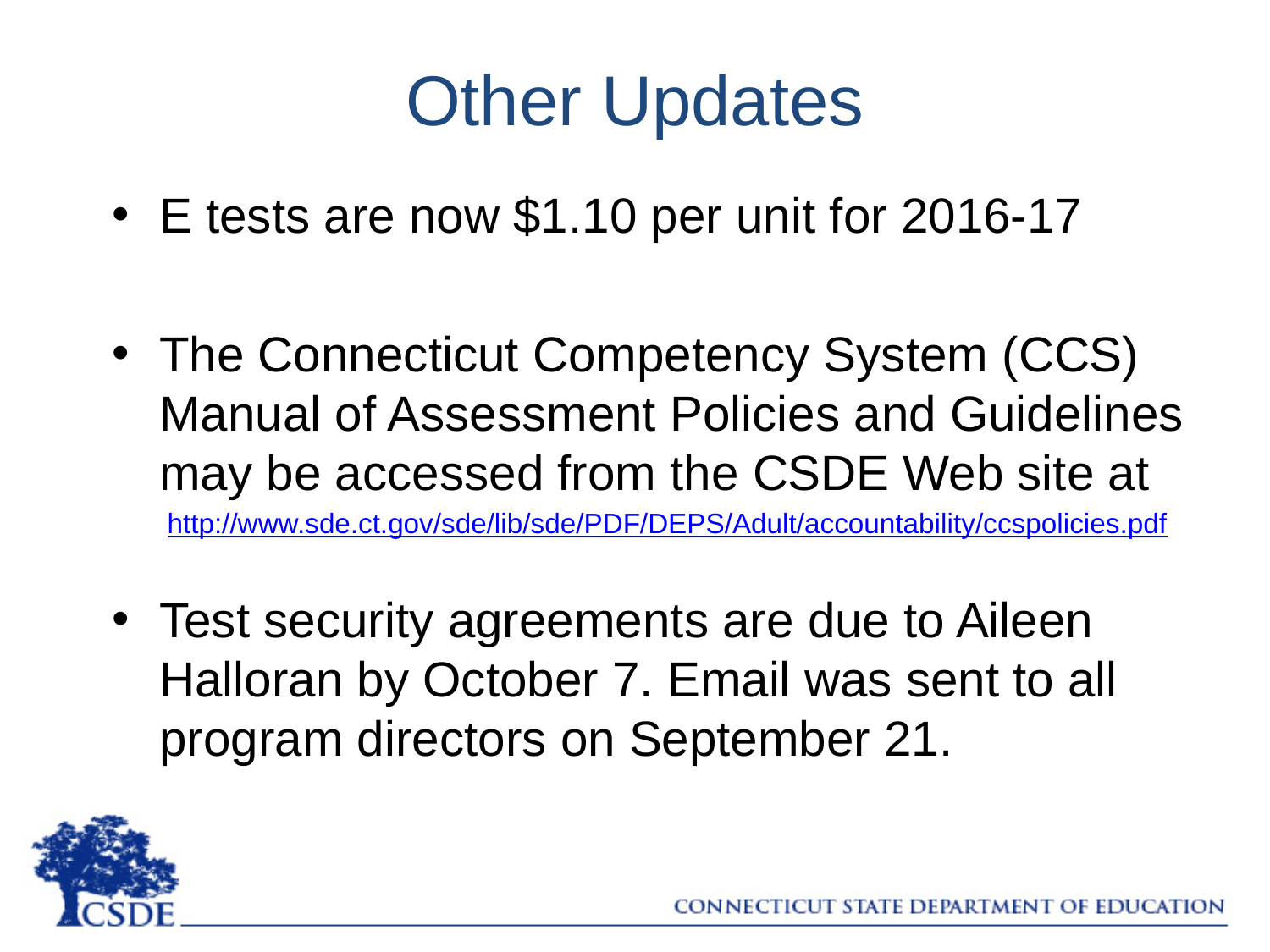

# Other Updates
E tests are now $1.10 per unit for 2016-17

The Connecticut Competency System (CCS) Manual of Assessment Policies and Guidelines may be accessed from the CSDE Web site at
http://www.sde.ct.gov/sde/lib/sde/PDF/DEPS/Adult/accountability/ccspolicies.pdf

Test security agreements are due to Aileen Halloran by October 7. Email was sent to all program directors on September 21.